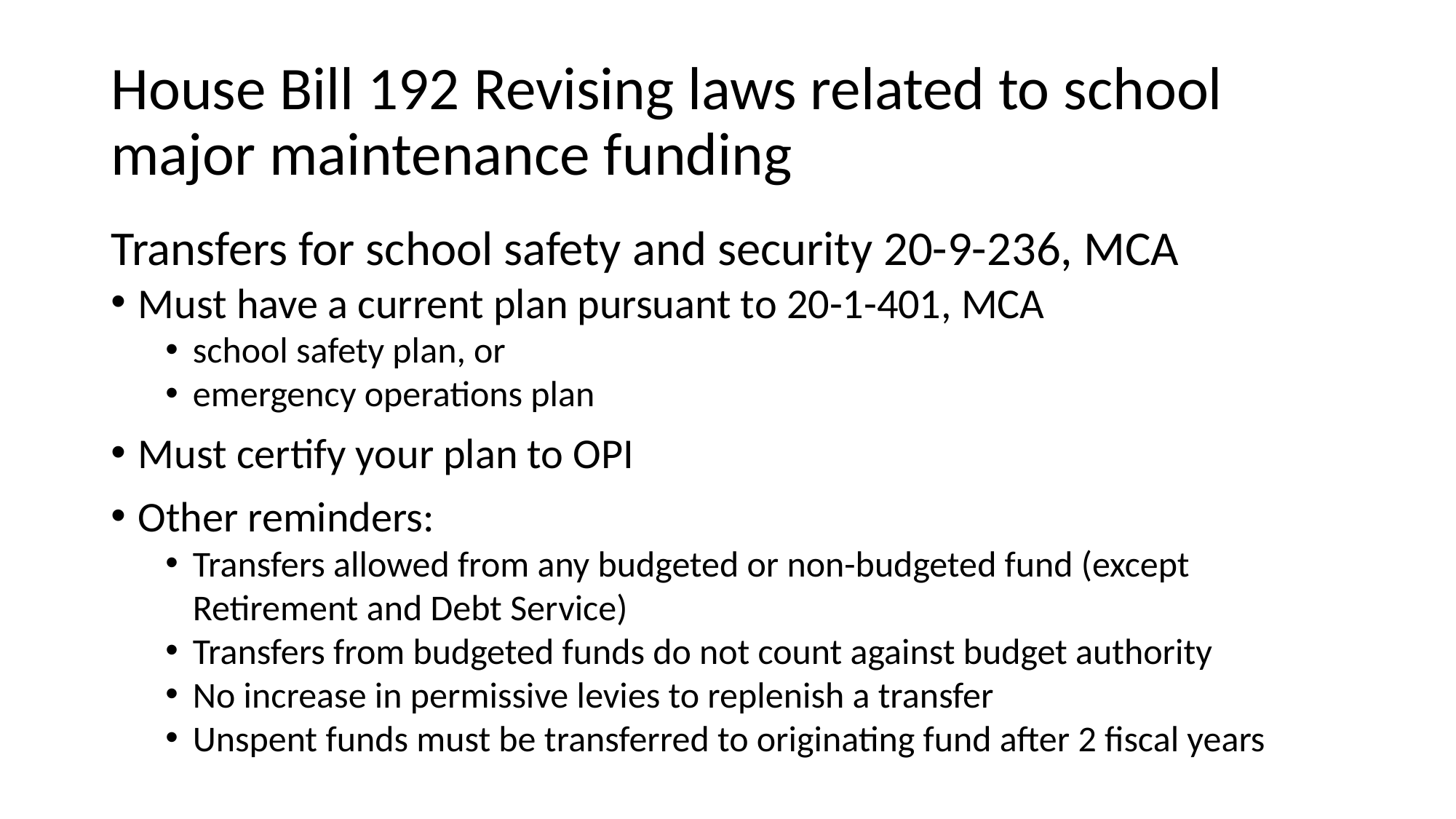

# House Bill 192 Revising laws related to school major maintenance funding
Transfers for school safety and security 20-9-236, MCA
Must have a current plan pursuant to 20-1-401, MCA
school safety plan, or
emergency operations plan
Must certify your plan to OPI
Other reminders:
Transfers allowed from any budgeted or non-budgeted fund (except Retirement and Debt Service)
Transfers from budgeted funds do not count against budget authority
No increase in permissive levies to replenish a transfer
Unspent funds must be transferred to originating fund after 2 fiscal years